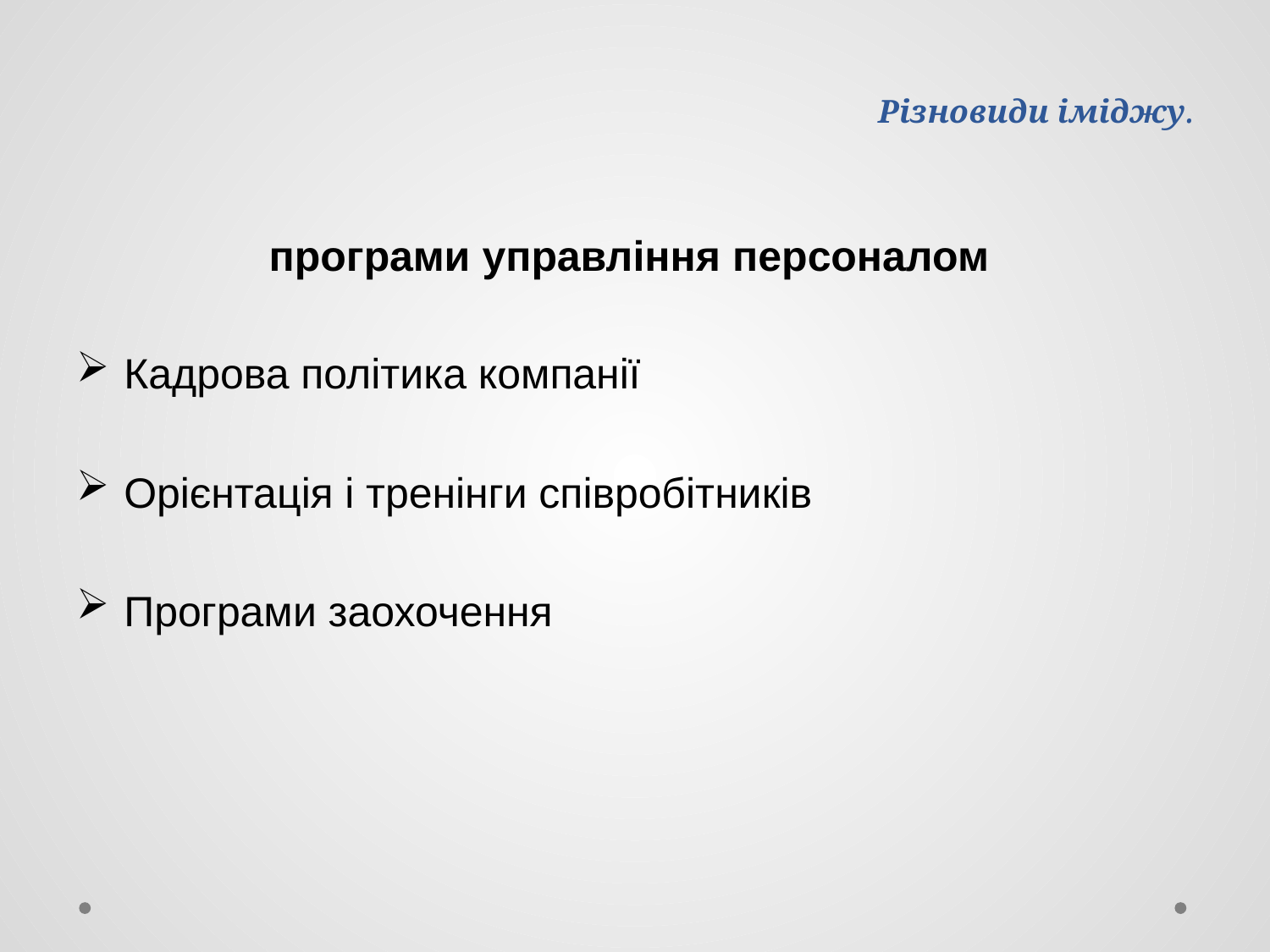

# Різновиди іміджу.
програми управління персоналом

Кадрова політика компанії

Орієнтація і тренінги співробітників

Програми заохочення